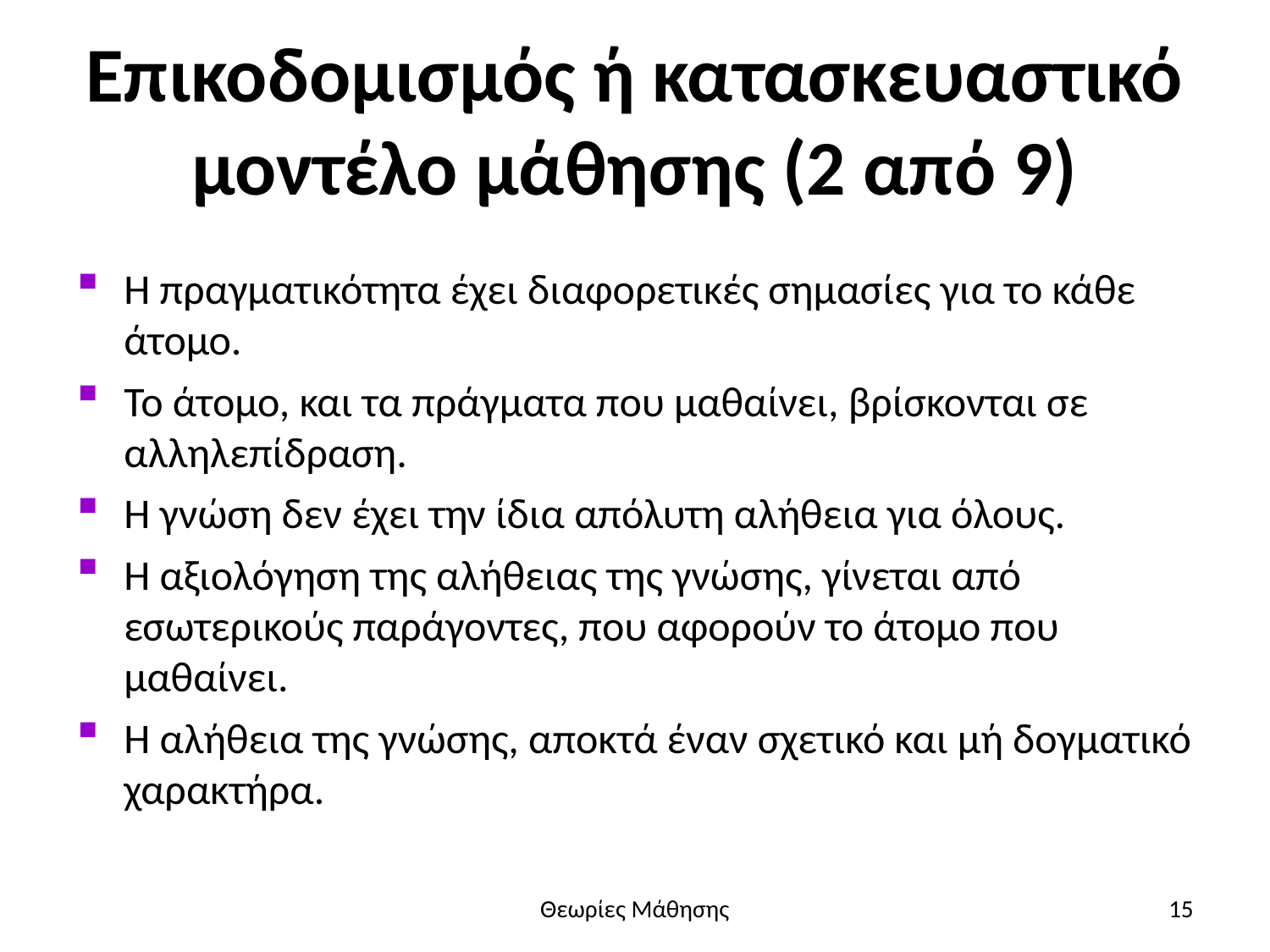

# Επικοδομισμός ή κατασκευαστικό μοντέλο μάθησης (2 από 9)

Η πραγματικότητα έχει διαφορετικές σημασίες για το κάθε άτομο.
Το άτομο, και τα πράγματα που μαθαίνει, βρίσκονται σε αλληλεπίδραση.
Η γνώση δεν έχει την ίδια απόλυτη αλήθεια για όλους.
Η αξιολόγηση της αλήθειας της γνώσης, γίνεται από εσωτερικούς παράγοντες, που αφορούν το άτομο που μαθαίνει.
Η αλήθεια της γνώσης, αποκτά έναν σχετικό και μή δογματικό χαρακτήρα.

Θεωρίες Μάθησης
15